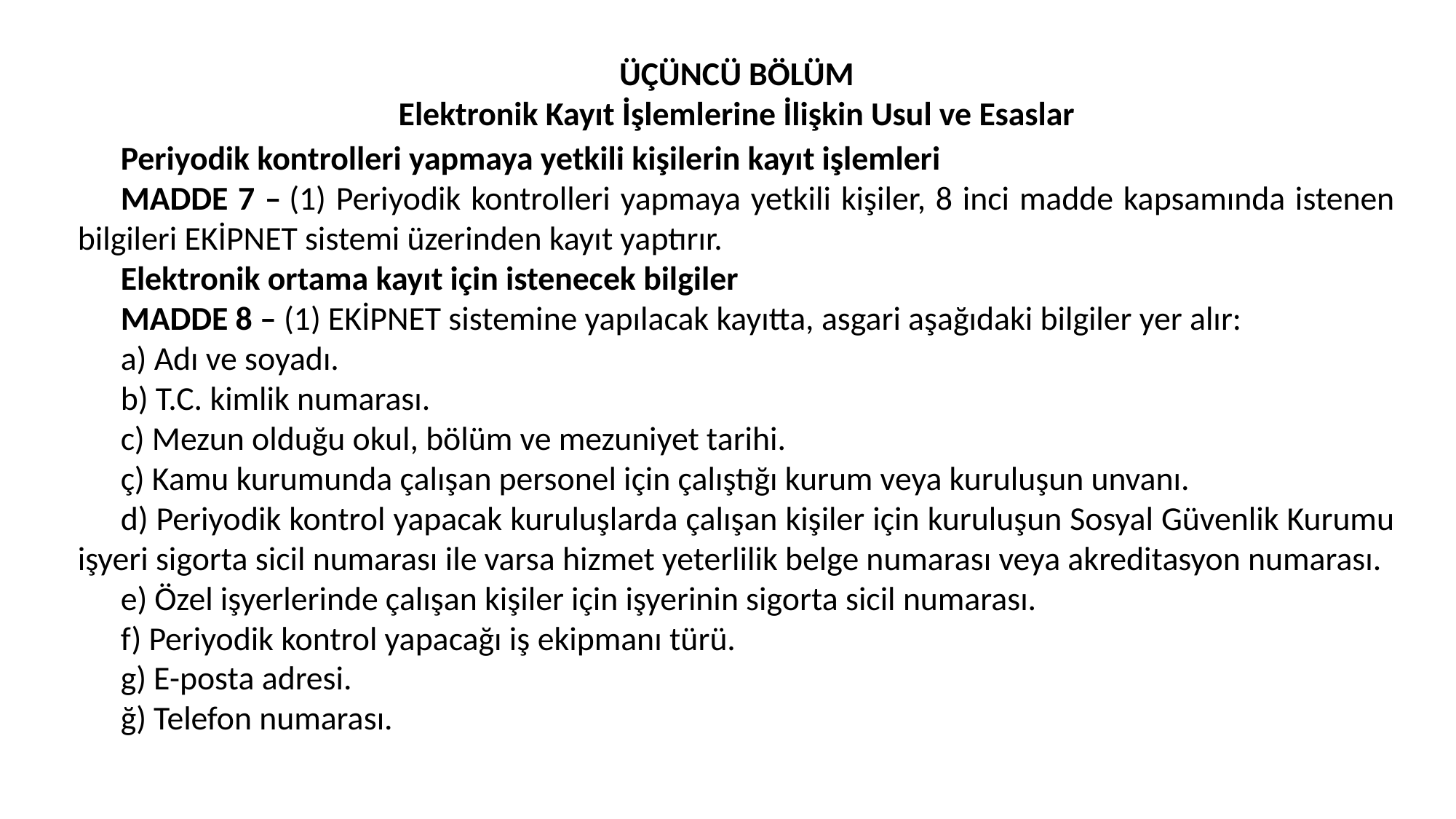

ÜÇÜNCÜ BÖLÜM
Elektronik Kayıt İşlemlerine İlişkin Usul ve Esaslar
Periyodik kontrolleri yapmaya yetkili kişilerin kayıt işlemleri
MADDE 7 – (1) Periyodik kontrolleri yapmaya yetkili kişiler, 8 inci madde kapsamında istenen bilgileri EKİPNET sistemi üzerinden kayıt yaptırır.
Elektronik ortama kayıt için istenecek bilgiler
MADDE 8 – (1) EKİPNET sistemine yapılacak kayıtta, asgari aşağıdaki bilgiler yer alır:
a) Adı ve soyadı.
b) T.C. kimlik numarası.
c) Mezun olduğu okul, bölüm ve mezuniyet tarihi.
ç) Kamu kurumunda çalışan personel için çalıştığı kurum veya kuruluşun unvanı.
d) Periyodik kontrol yapacak kuruluşlarda çalışan kişiler için kuruluşun Sosyal Güvenlik Kurumu işyeri sigorta sicil numarası ile varsa hizmet yeterlilik belge numarası veya akreditasyon numarası.
e) Özel işyerlerinde çalışan kişiler için işyerinin sigorta sicil numarası.
f) Periyodik kontrol yapacağı iş ekipmanı türü.
g) E-posta adresi.
ğ) Telefon numarası.